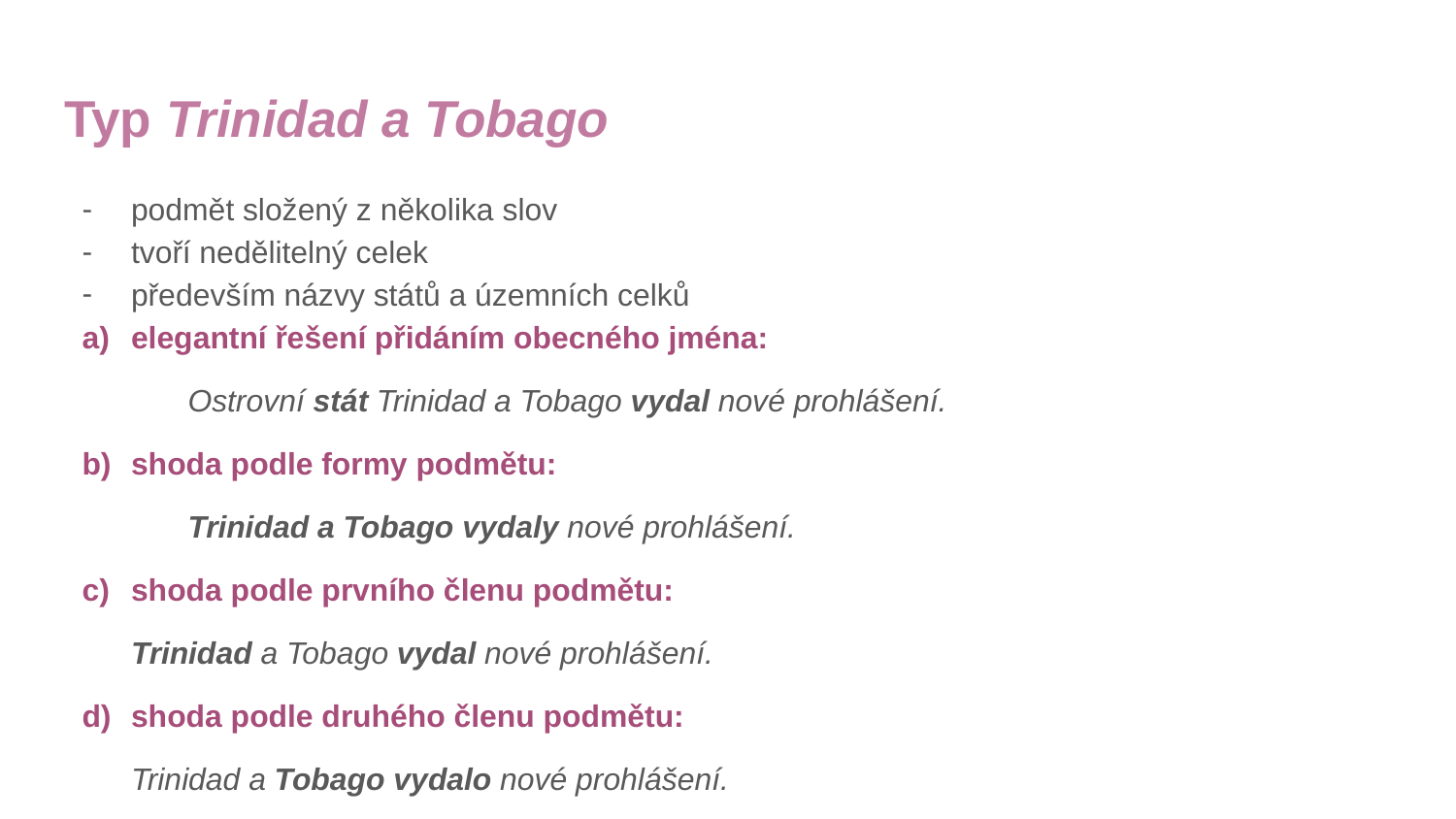

# Typ Trinidad a Tobago
podmět složený z několika slov
tvoří nedělitelný celek
především názvy států a územních celků
elegantní řešení přidáním obecného jména:
	Ostrovní stát Trinidad a Tobago vydal nové prohlášení.
shoda podle formy podmětu:
	Trinidad a Tobago vydaly nové prohlášení.
shoda podle prvního členu podmětu:
Trinidad a Tobago vydal nové prohlášení.
shoda podle druhého členu podmětu:
Trinidad a Tobago vydalo nové prohlášení.